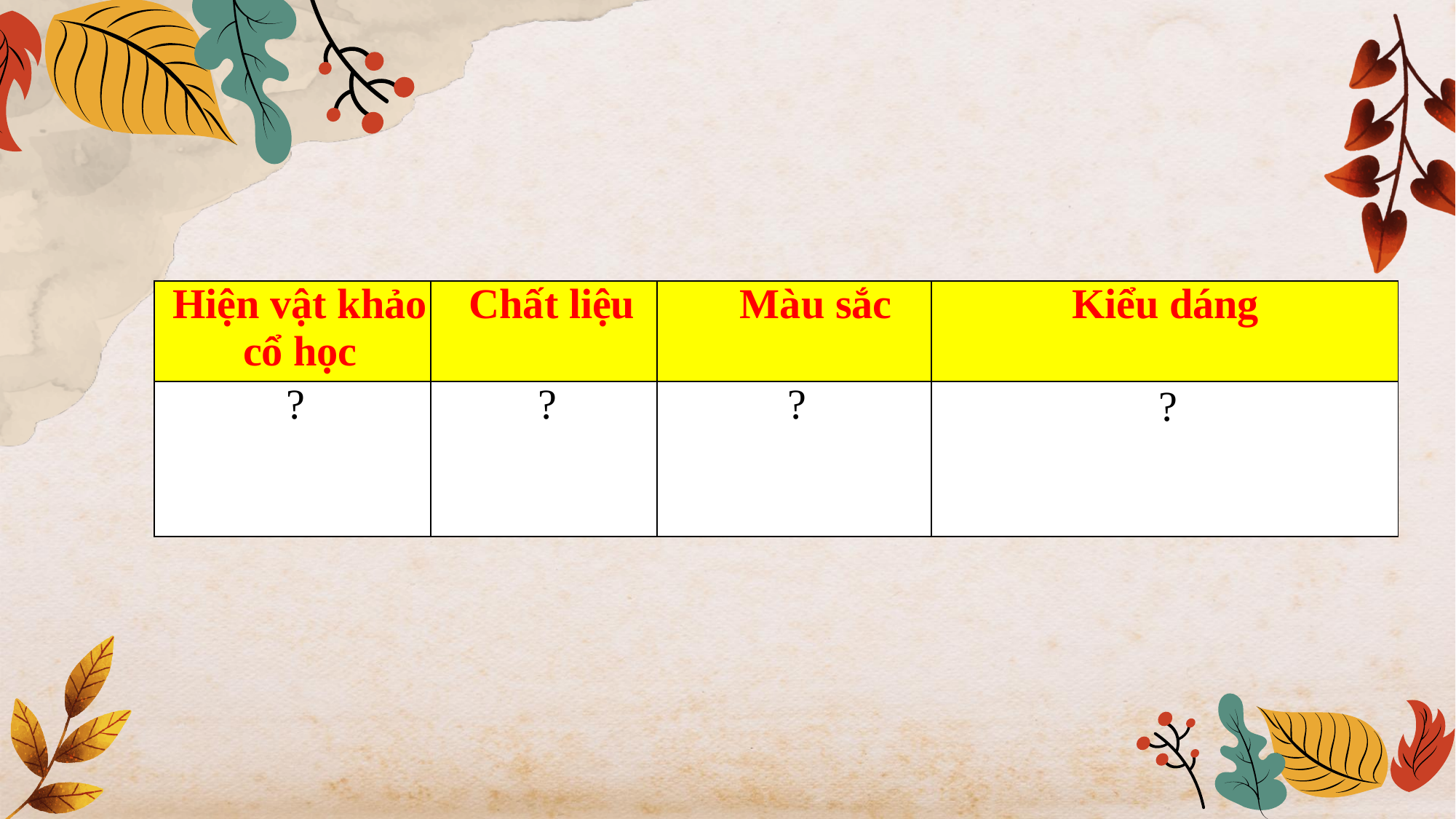

| Hiện vật khảo cổ học | Chất liệu | Màu sắc | Kiểu dáng |
| --- | --- | --- | --- |
| ? | ? | ? | ? |